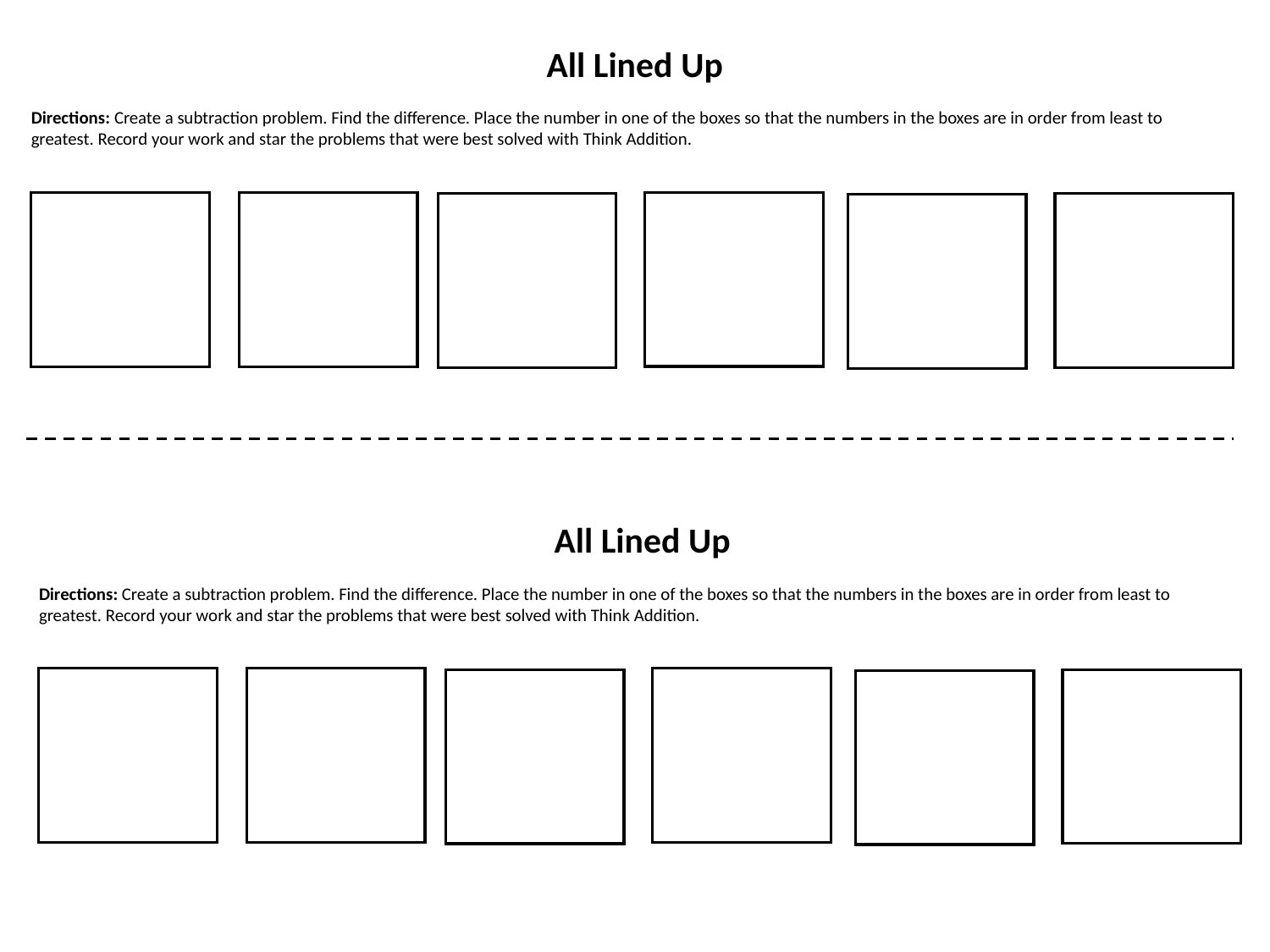

All Lined Up
Directions: Create a subtraction problem. Find the difference. Place the number in one of the boxes so that the numbers in the boxes are in order from least to greatest. Record your work and star the problems that were best solved with Think Addition.

All Lined Up
Directions: Create a subtraction problem. Find the difference. Place the number in one of the boxes so that the numbers in the boxes are in order from least to greatest. Record your work and star the problems that were best solved with Think Addition.